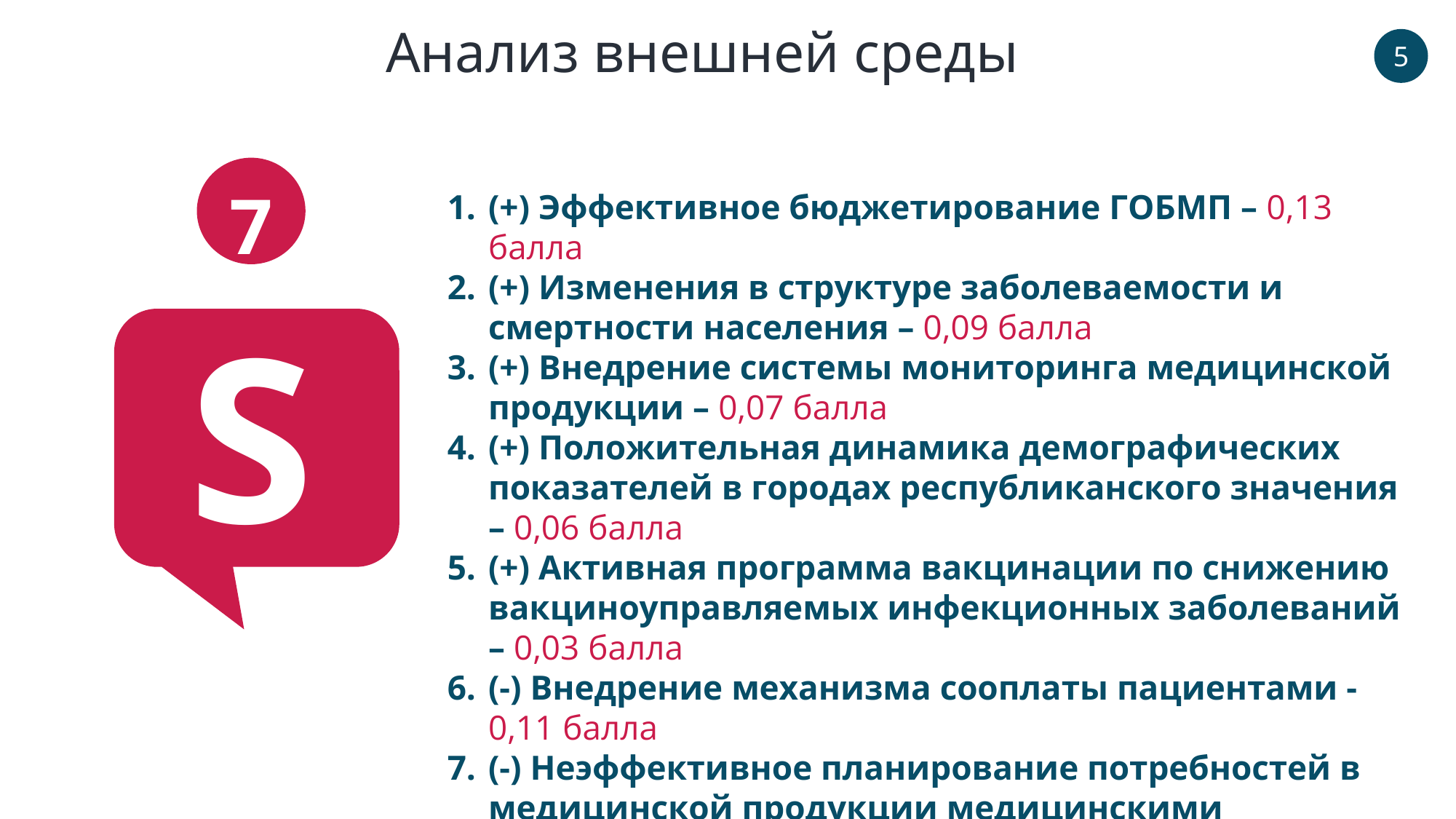

Анализ внешней среды
5
7

(+) Эффективное бюджетирование ГОБМП – 0,13 балла
(+) Изменения в структуре заболеваемости и смертности населения – 0,09 балла
(+) Внедрение системы мониторинга медицинской продукции – 0,07 балла
(+) Положительная динамика демографических показателей в городах республиканского значения – 0,06 балла
(+) Активная программа вакцинации по снижению вакциноуправляемых инфекционных заболеваний – 0,03 балла
(-) Внедрение механизма сооплаты пациентами - 0,11 балла
(-) Неэффективное планирование потребностей в медицинской продукции медицинскими организациями – 0,08 балла
S